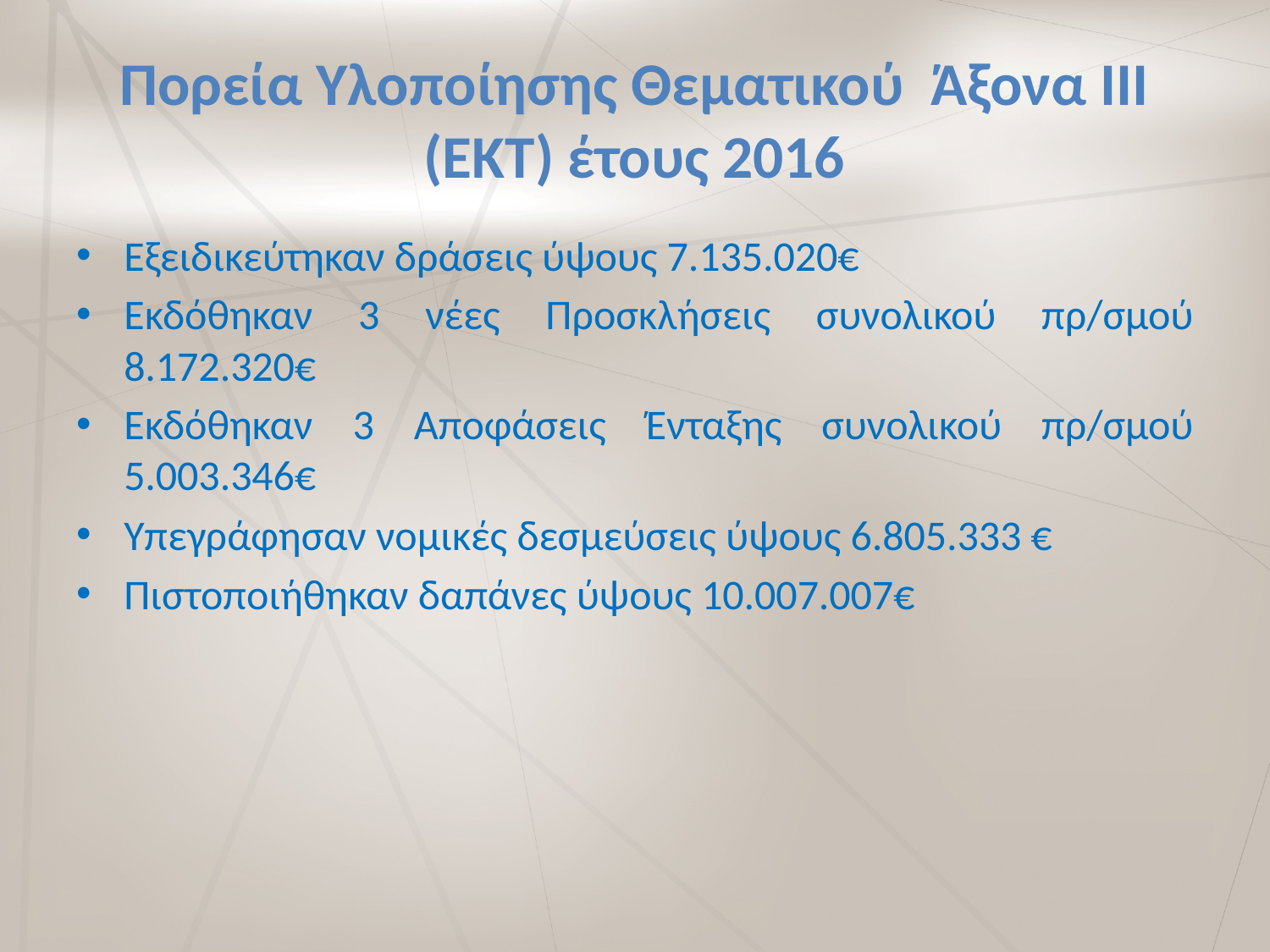

# Πορεία Υλοποίησης Θεματικού  Άξονα ΙΙΙ (ΕΚΤ) έτους 2016
Εξειδικεύτηκαν δράσεις ύψους 7.135.020€
Εκδόθηκαν 3 νέες Προσκλήσεις συνολικού πρ/σμού 8.172.320€
Εκδόθηκαν 3 Αποφάσεις Ένταξης συνολικού πρ/σμού 5.003.346€
Υπεγράφησαν νομικές δεσμεύσεις ύψους 6.805.333 €
Πιστοποιήθηκαν δαπάνες ύψους 10.007.007€